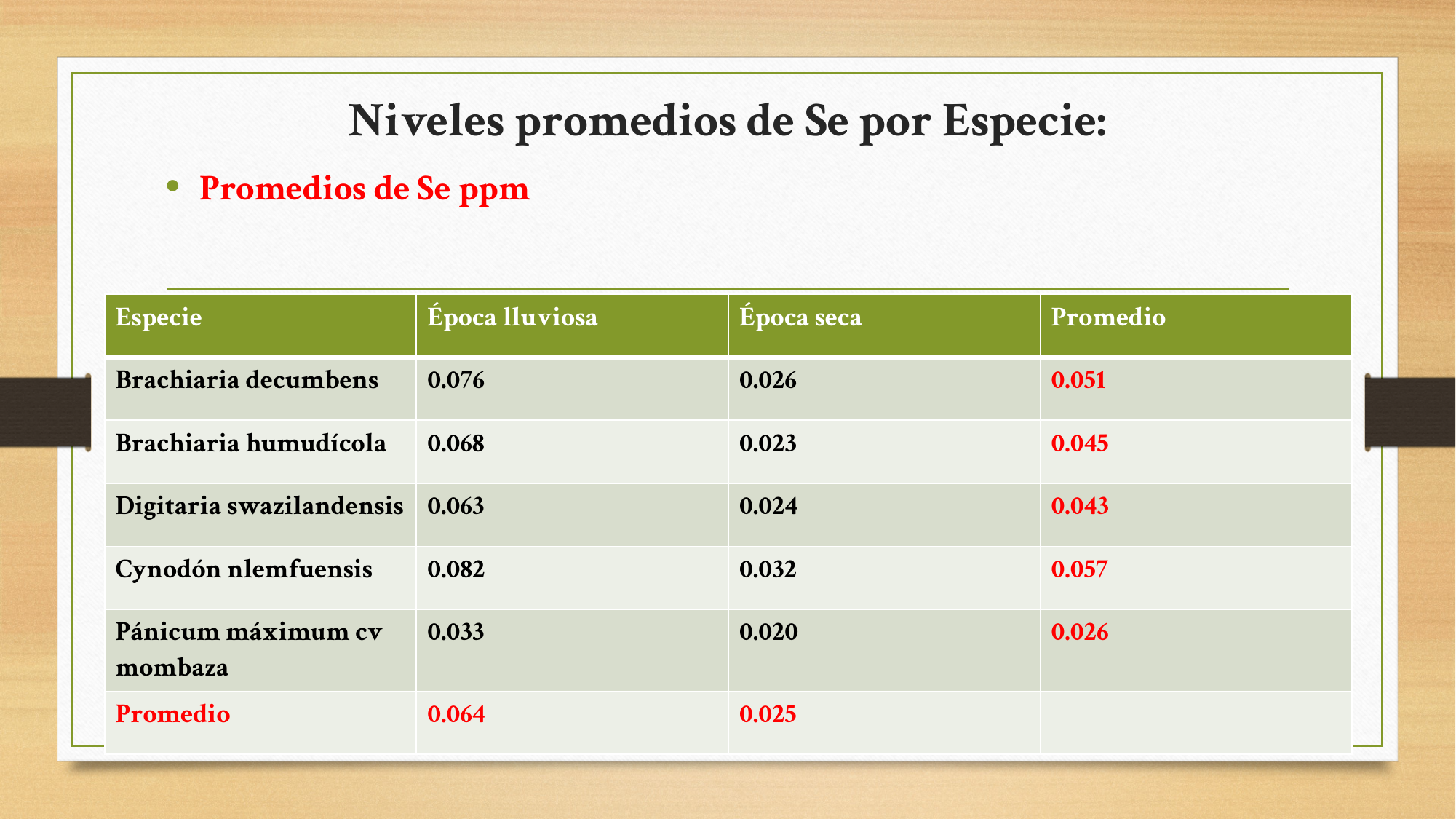

# Niveles promedios de Se por Especie:
Promedios de Se ppm
| Especie | Época lluviosa | Época seca | Promedio |
| --- | --- | --- | --- |
| Brachiaria decumbens | 0.076 | 0.026 | 0.051 |
| Brachiaria humudícola | 0.068 | 0.023 | 0.045 |
| Digitaria swazilandensis | 0.063 | 0.024 | 0.043 |
| Cynodón nlemfuensis | 0.082 | 0.032 | 0.057 |
| Pánicum máximum cv mombaza | 0.033 | 0.020 | 0.026 |
| Promedio | 0.064 | 0.025 |  |